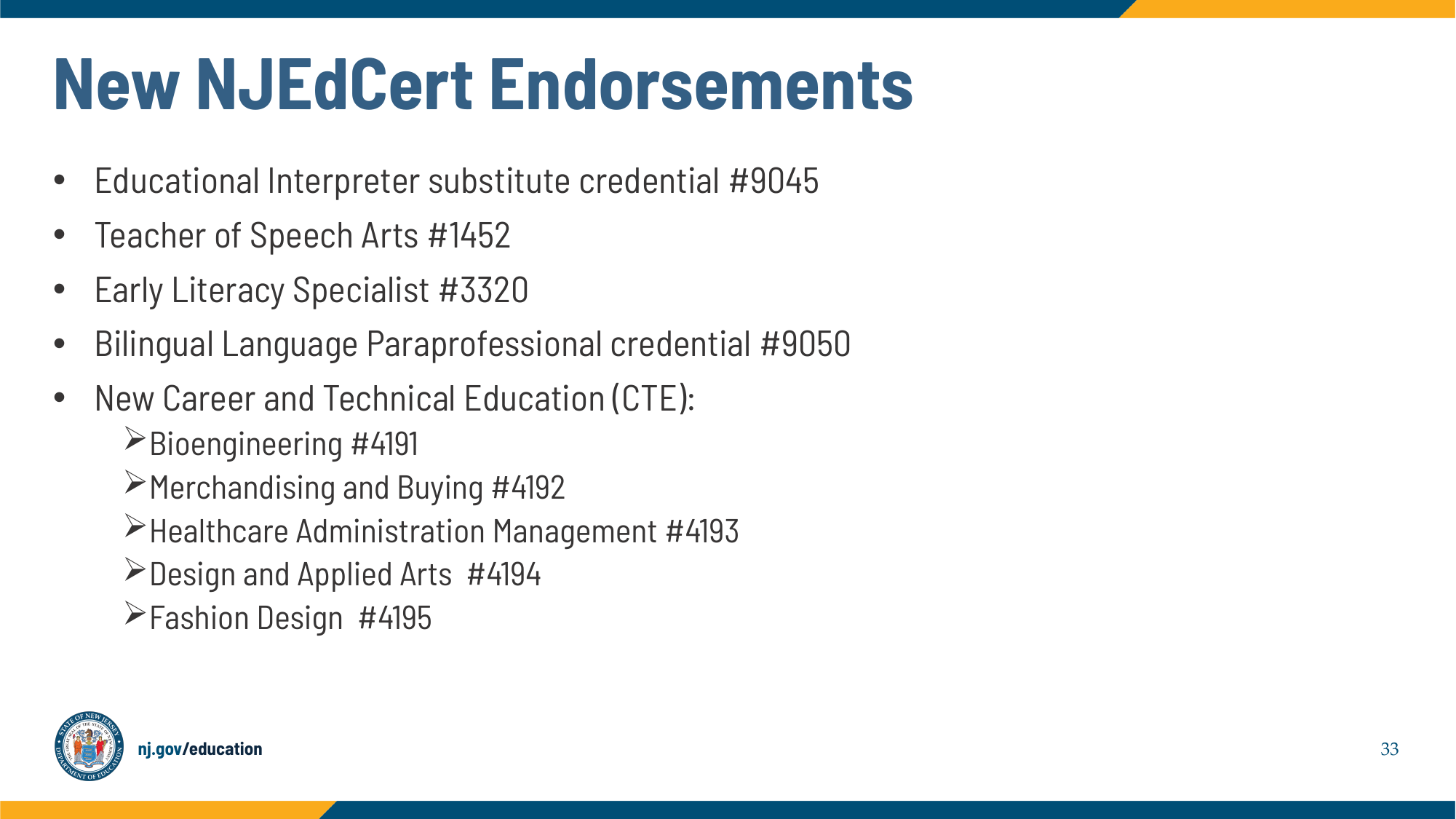

# New NJEdCert Endorsements
Educational Interpreter substitute credential #9045
Teacher of Speech Arts #1452
Early Literacy Specialist #3320
Bilingual Language Paraprofessional credential #9050
New Career and Technical Education (CTE):
Bioengineering #4191
Merchandising and Buying #4192
Healthcare Administration Management #4193
Design and Applied Arts  #4194
Fashion Design  #4195